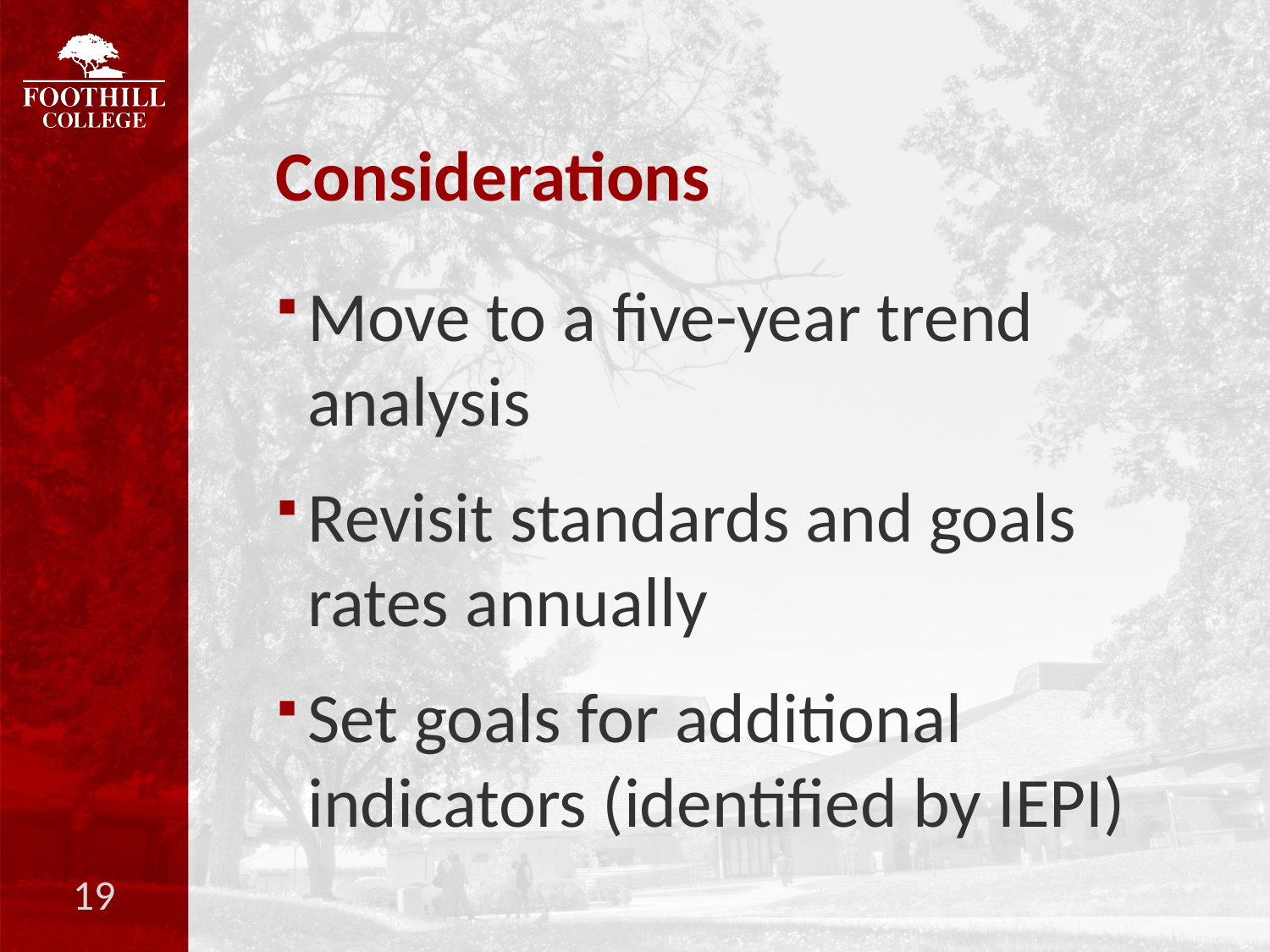

# Considerations
Move to a five-year trend analysis
Revisit standards and goals rates annually
Set goals for additional indicators (identified by IEPI)